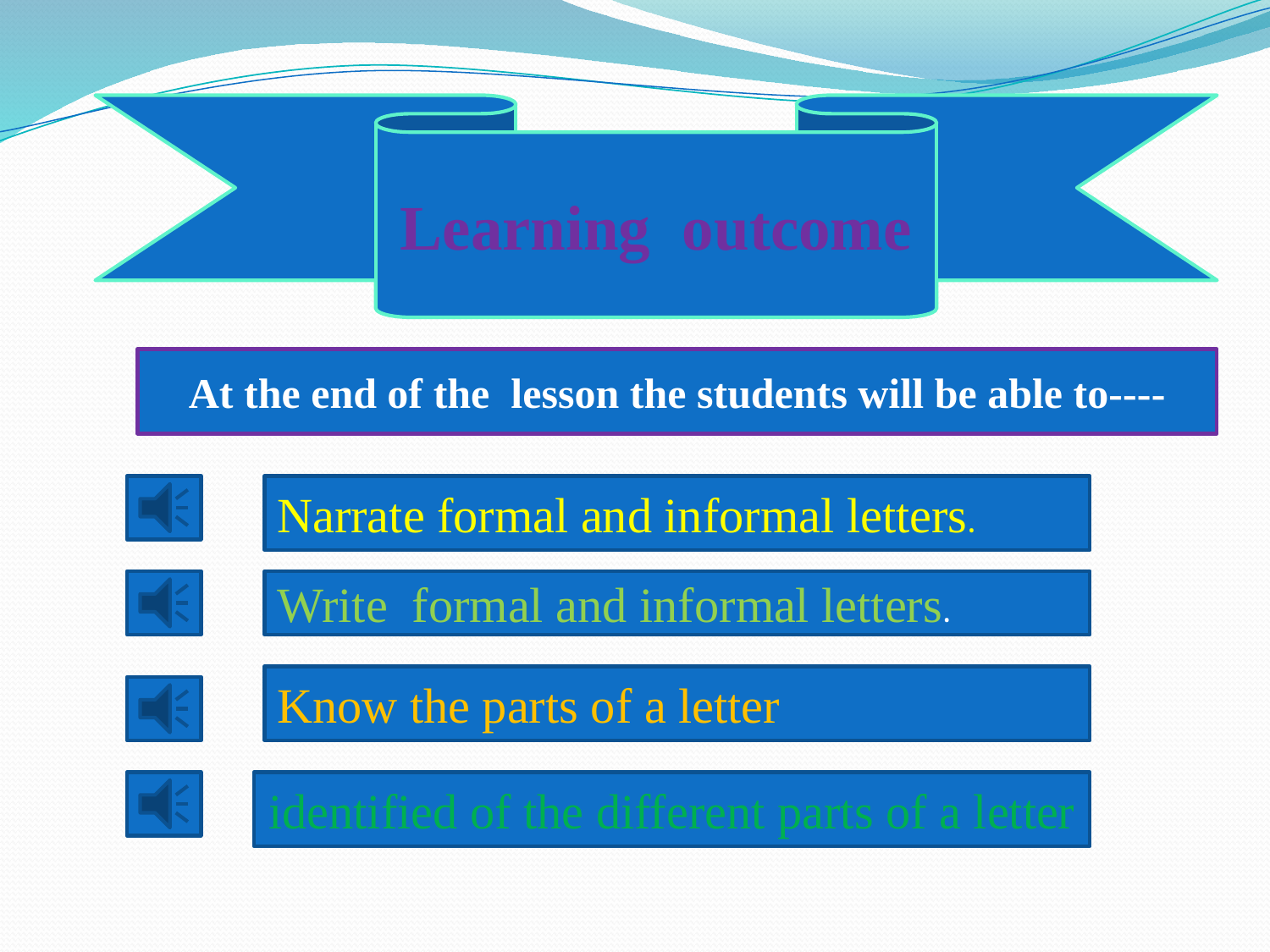

Learning  outcome
At the end of the  lesson the students will be able to----

Narrate formal and informal letters.

Write  formal and informal letters.
Know the parts of a letter

identified of the different parts of a letter